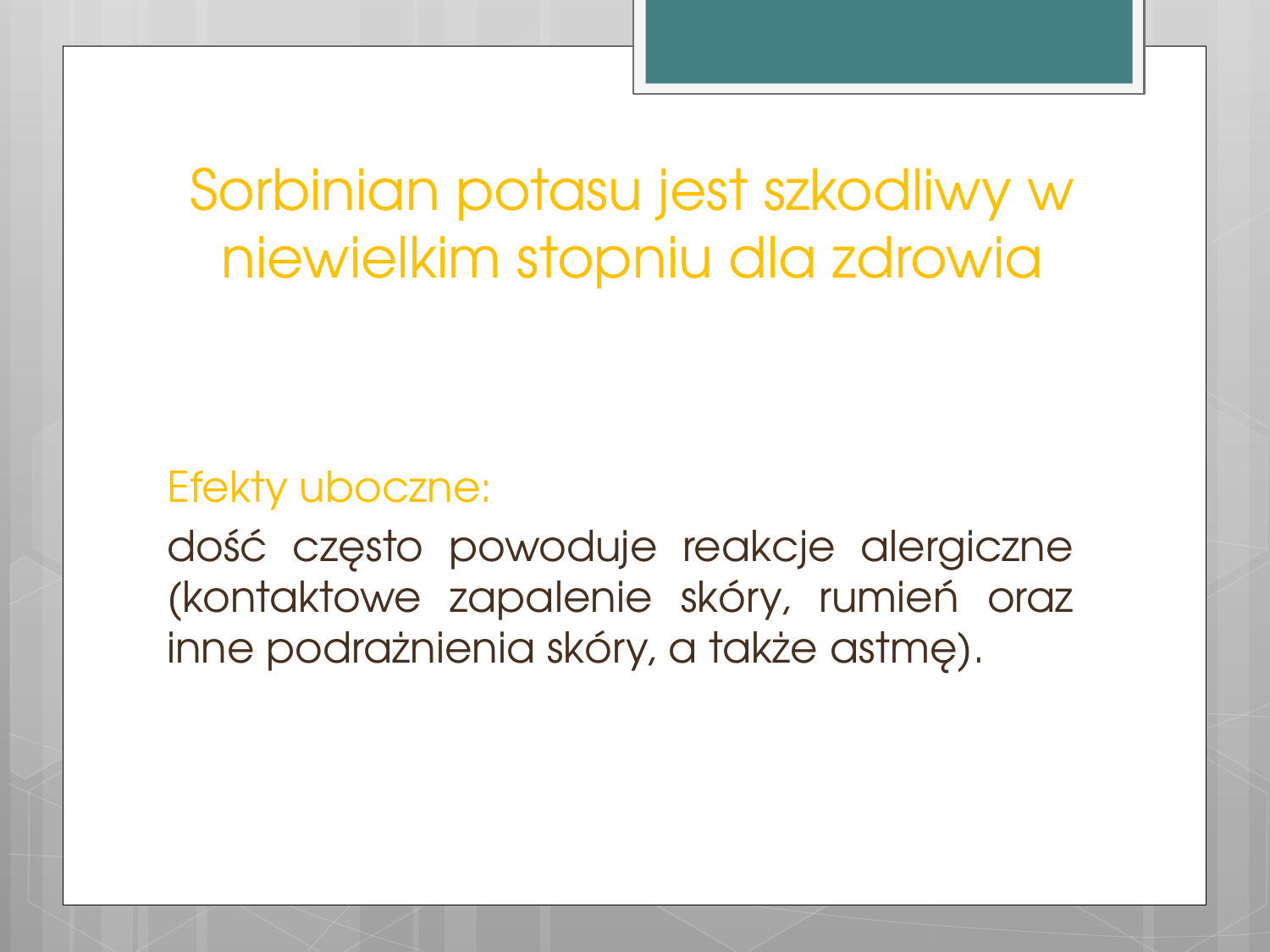

# Sorbinian potasu jest szkodliwy w niewielkim stopniu dla zdrowia
Efekty uboczne:
dość często powoduje reakcje alergiczne (kontaktowe zapalenie skóry, rumień oraz inne podrażnienia skóry, a także astmę).